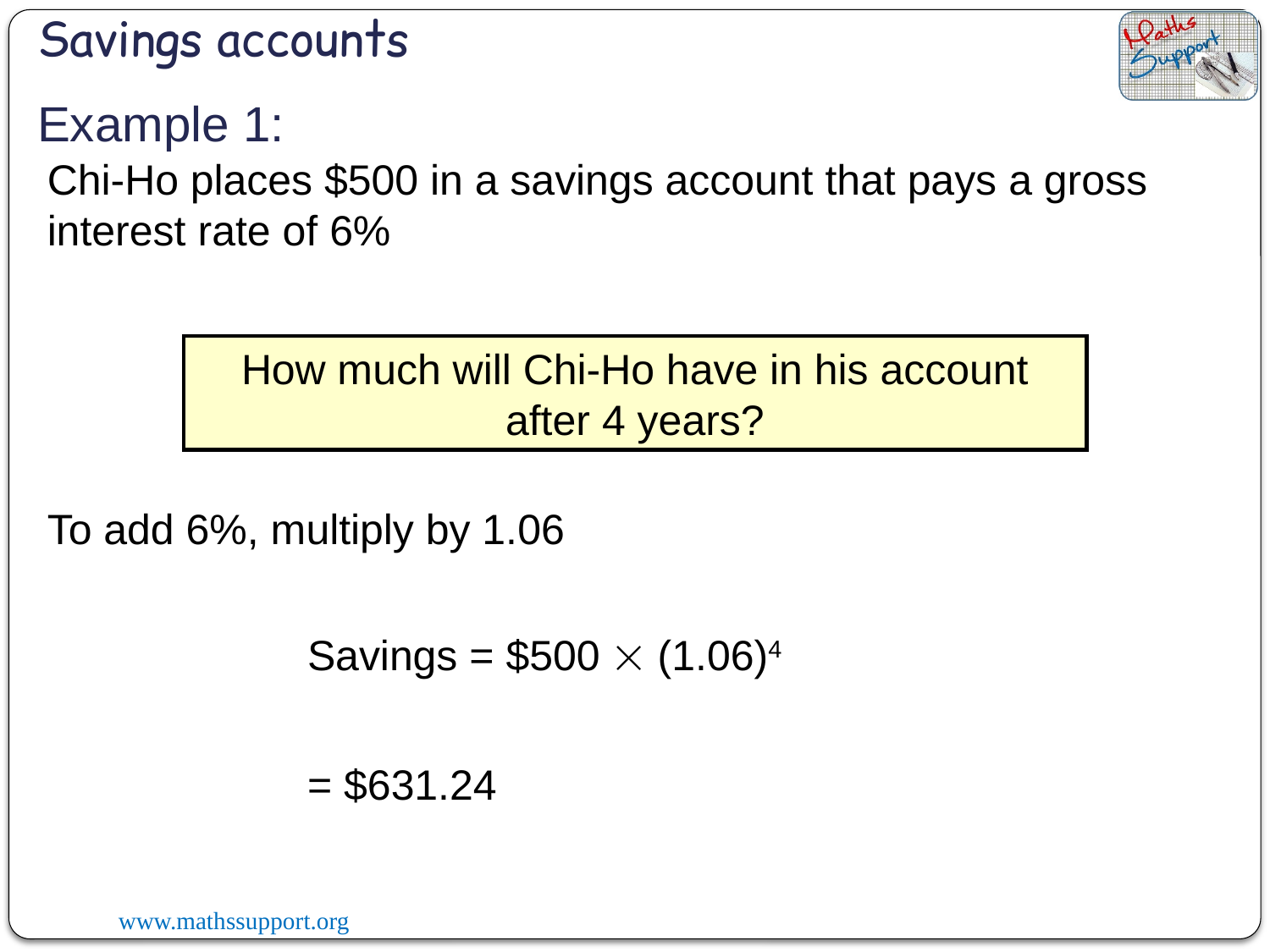

Savings accounts

Example 1:
Chi-Ho places $500 in a savings account that pays a gross interest rate of 6%
How much will Chi-Ho have in his account after 4 years?
To add 6%, multiply by 1.06
Savings = $500 × (1.06)4
= $631.24